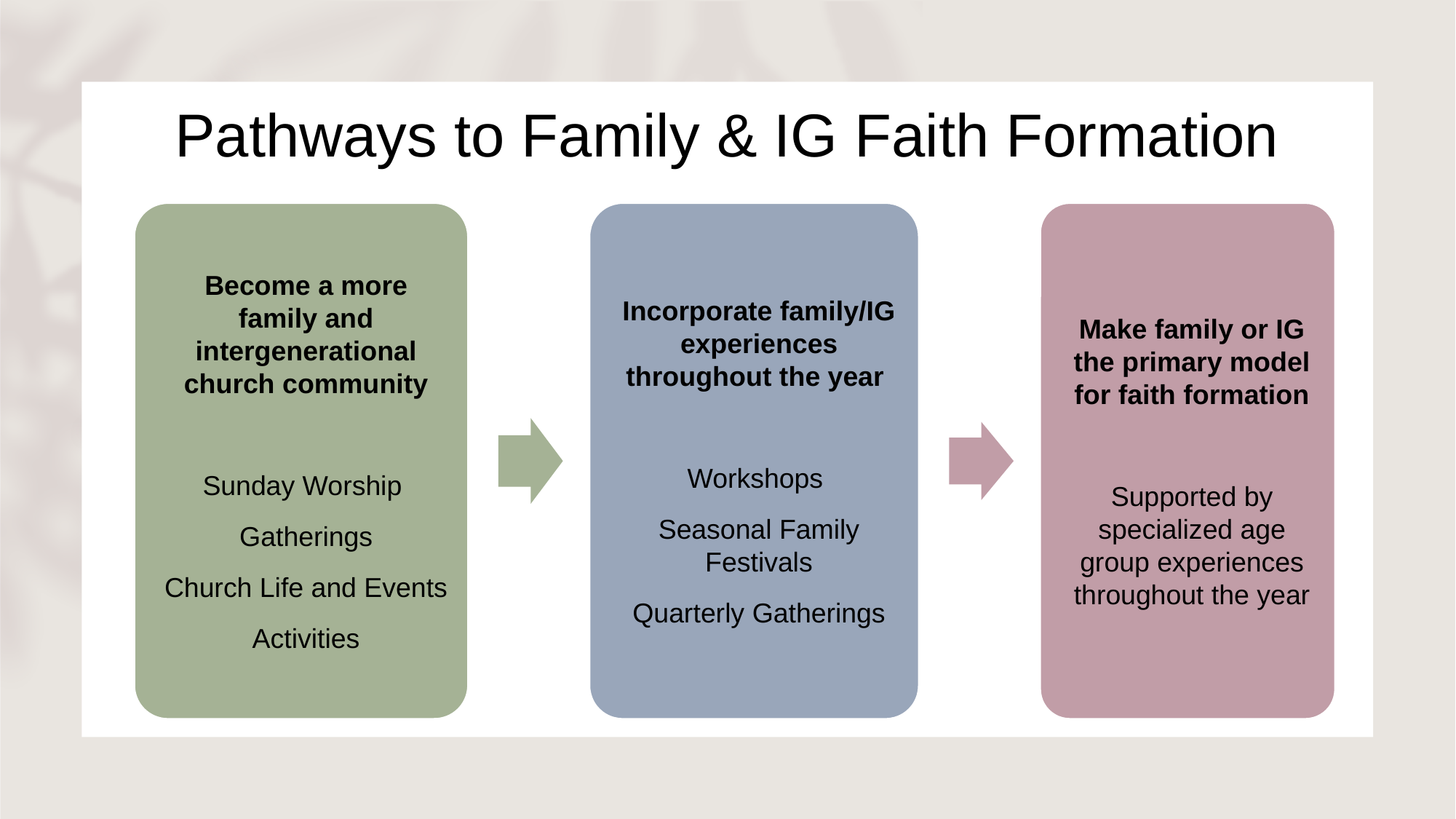

# Pathways to Family & IG Faith Formation
Become a more family and intergenerational church community

Sunday Worship
Gatherings
Church Life and Events
Activities

Incorporate family/IG experiences throughout the year

Workshops
Seasonal Family Festivals
Quarterly Gatherings

Make family or IG the primary model for faith formation

Supported by specialized age group experiences throughout the year